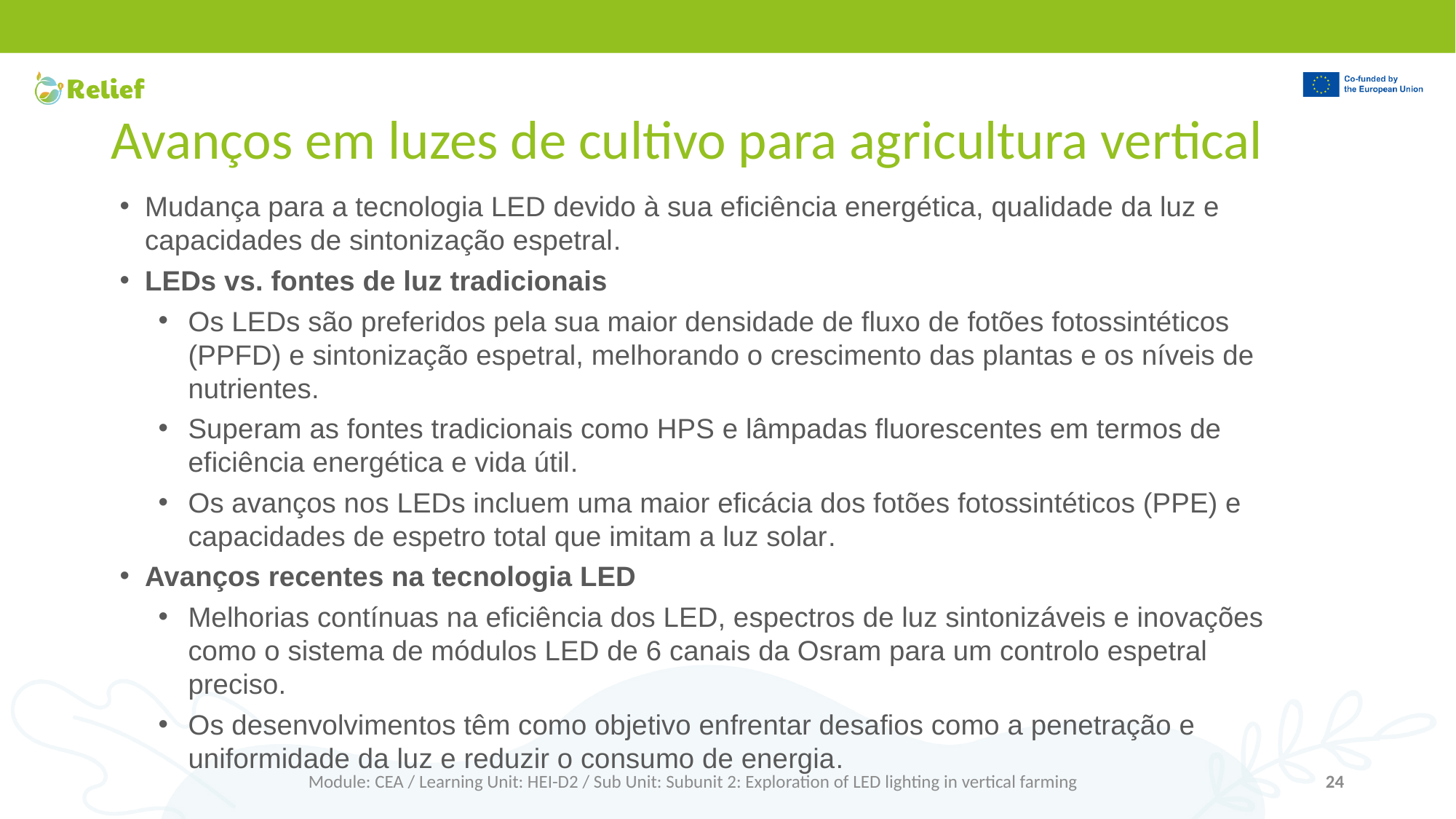

# Avanços em luzes de cultivo para agricultura vertical
Mudança para a tecnologia LED devido à sua eficiência energética, qualidade da luz e capacidades de sintonização espetral.
LEDs vs. fontes de luz tradicionais
Os LEDs são preferidos pela sua maior densidade de fluxo de fotões fotossintéticos (PPFD) e sintonização espetral, melhorando o crescimento das plantas e os níveis de nutrientes.
Superam as fontes tradicionais como HPS e lâmpadas fluorescentes em termos de eficiência energética e vida útil.
Os avanços nos LEDs incluem uma maior eficácia dos fotões fotossintéticos (PPE) e capacidades de espetro total que imitam a luz solar.
Avanços recentes na tecnologia LED
Melhorias contínuas na eficiência dos LED, espectros de luz sintonizáveis e inovações como o sistema de módulos LED de 6 canais da Osram para um controlo espetral preciso.
Os desenvolvimentos têm como objetivo enfrentar desafios como a penetração e uniformidade da luz e reduzir o consumo de energia.
Module: CEA / Learning Unit: HEI-D2 / Sub Unit: Subunit 2: Exploration of LED lighting in vertical farming
24